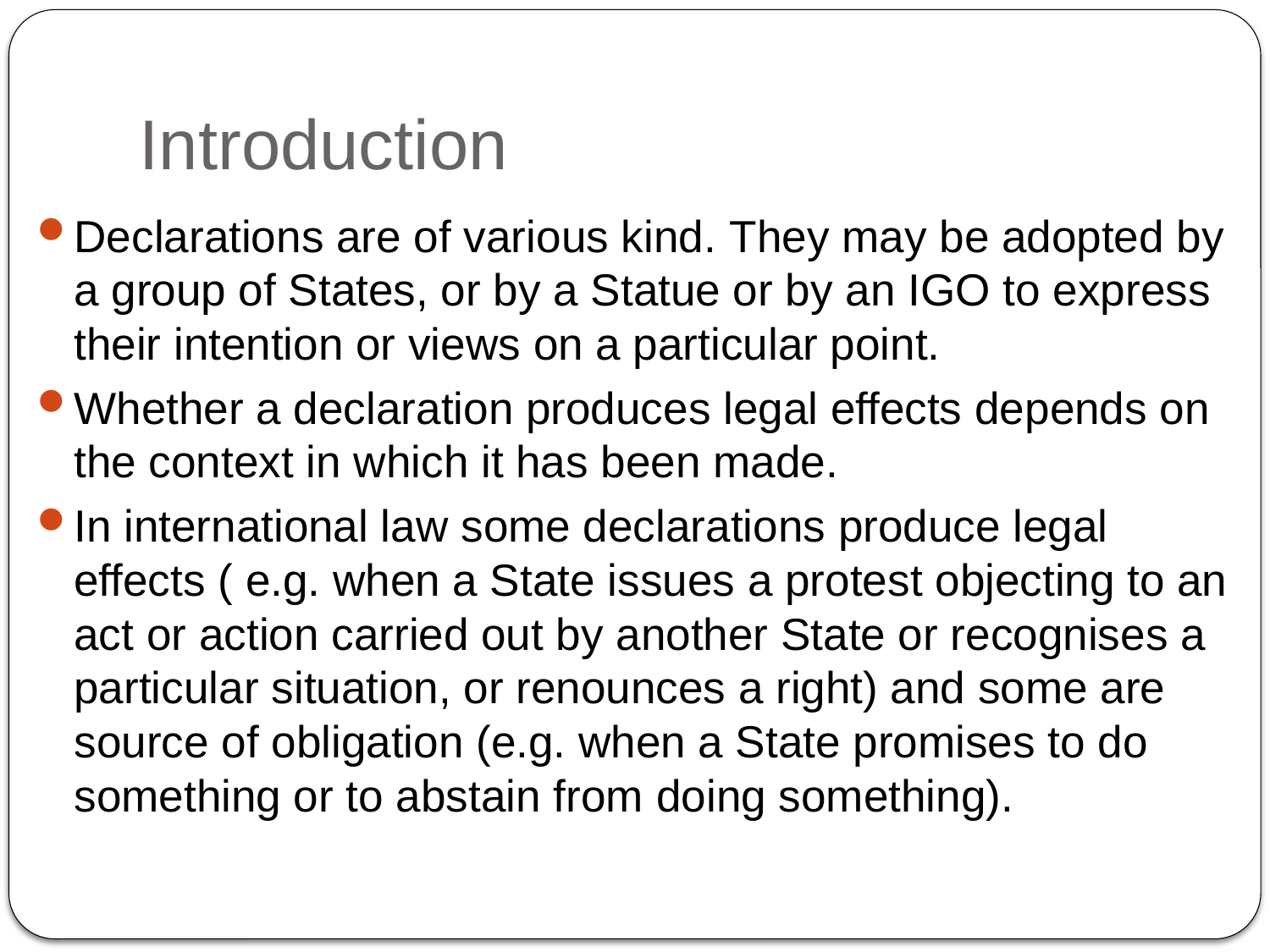

# Introduction
Declarations are of various kind. They may be adopted by a group of States, or by a Statue or by an IGO to express their intention or views on a particular point.
Whether a declaration produces legal effects depends on the context in which it has been made.
In international law some declarations produce legal effects ( e.g. when a State issues a protest objecting to an act or action carried out by another State or recognises a particular situation, or renounces a right) and some are source of obligation (e.g. when a State promises to do something or to abstain from doing something).